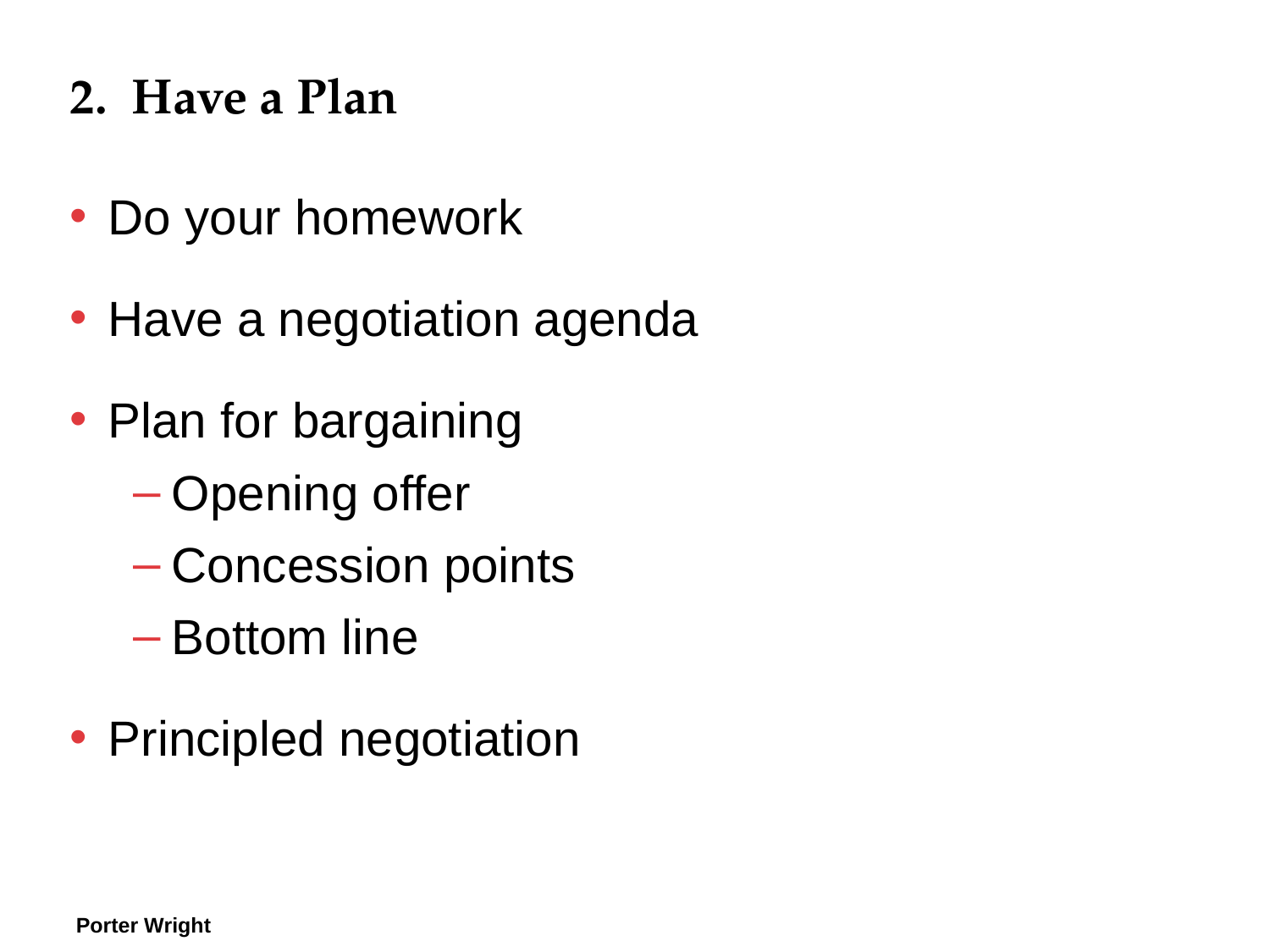

# 2.  Have a Plan
Do your homework
Have a negotiation agenda
Plan for bargaining
Opening offer
Concession points
Bottom line
Principled negotiation